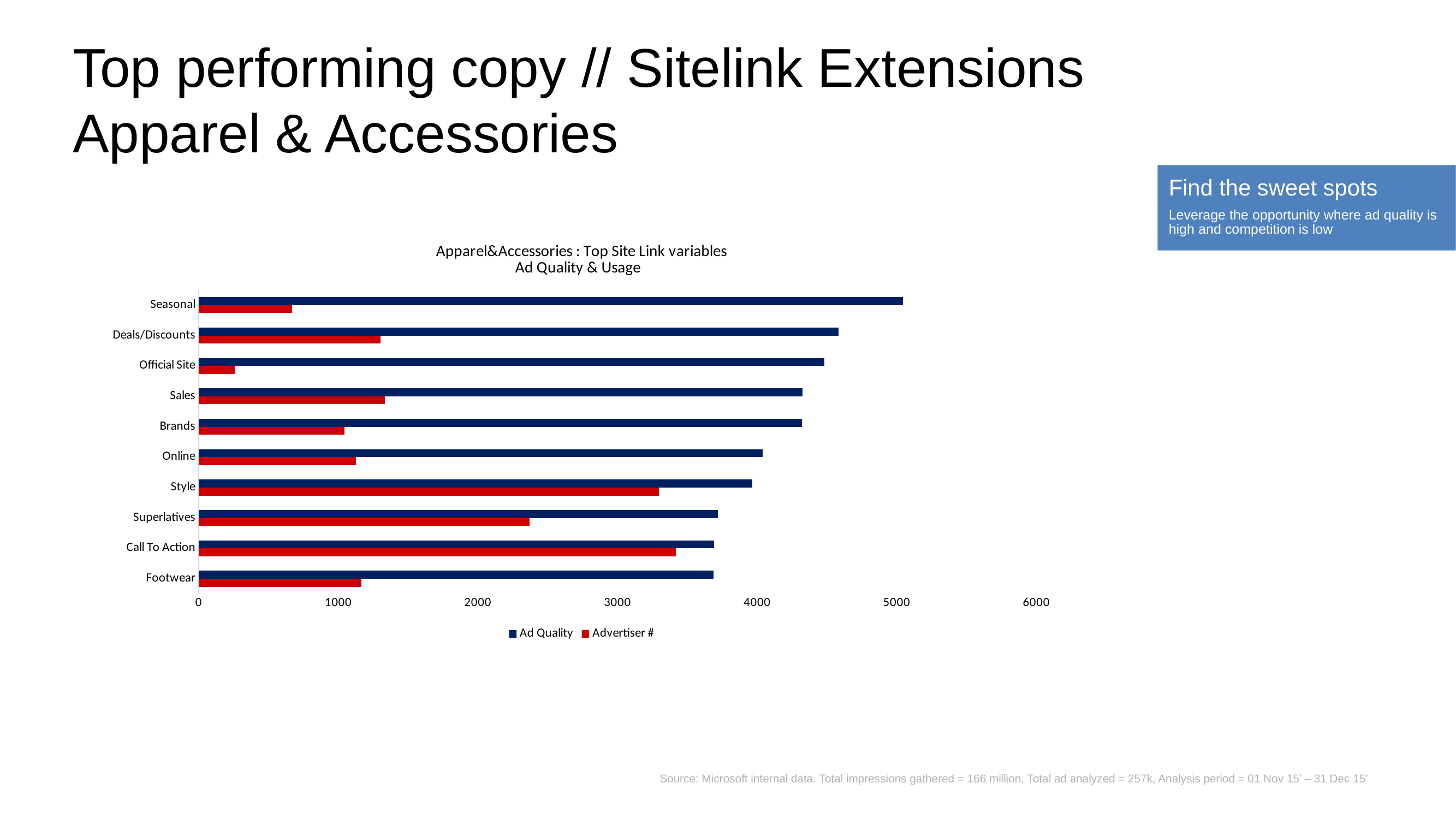

# Top performing copy // Sitelink Extensions Apparel & Accessories
Find the sweet spots
Leverage the opportunity where ad quality is high and competition is low

### Chart: Apparel&Accessories : Top Site Link variables
Ad Quality & Usage

| Category | Advertiser # | Ad Quality |
|---|---|---|
| Footwear | 1167.0 | 3689.0 |
| Call To Action | 3416.0 | 3693.0 |
| Superlatives | 2369.0 | 3719.0 |
| Style | 3295.0 | 3966.0 |
| Online | 1127.0 | 4041.0 |
| Brands | 1043.0 | 4319.0 |
| Sales | 1335.0 | 4326.0 |
| Official Site | 258.0 | 4483.0 |
| Deals/Discounts | 1303.0 | 4584.0 |
| Seasonal | 670.0 | 5044.0 |
Source: Microsoft internal data. Total impressions gathered = 166 million, Total ad analyzed = 257k, Analysis period = 01 Nov 15’ – 31 Dec 15’